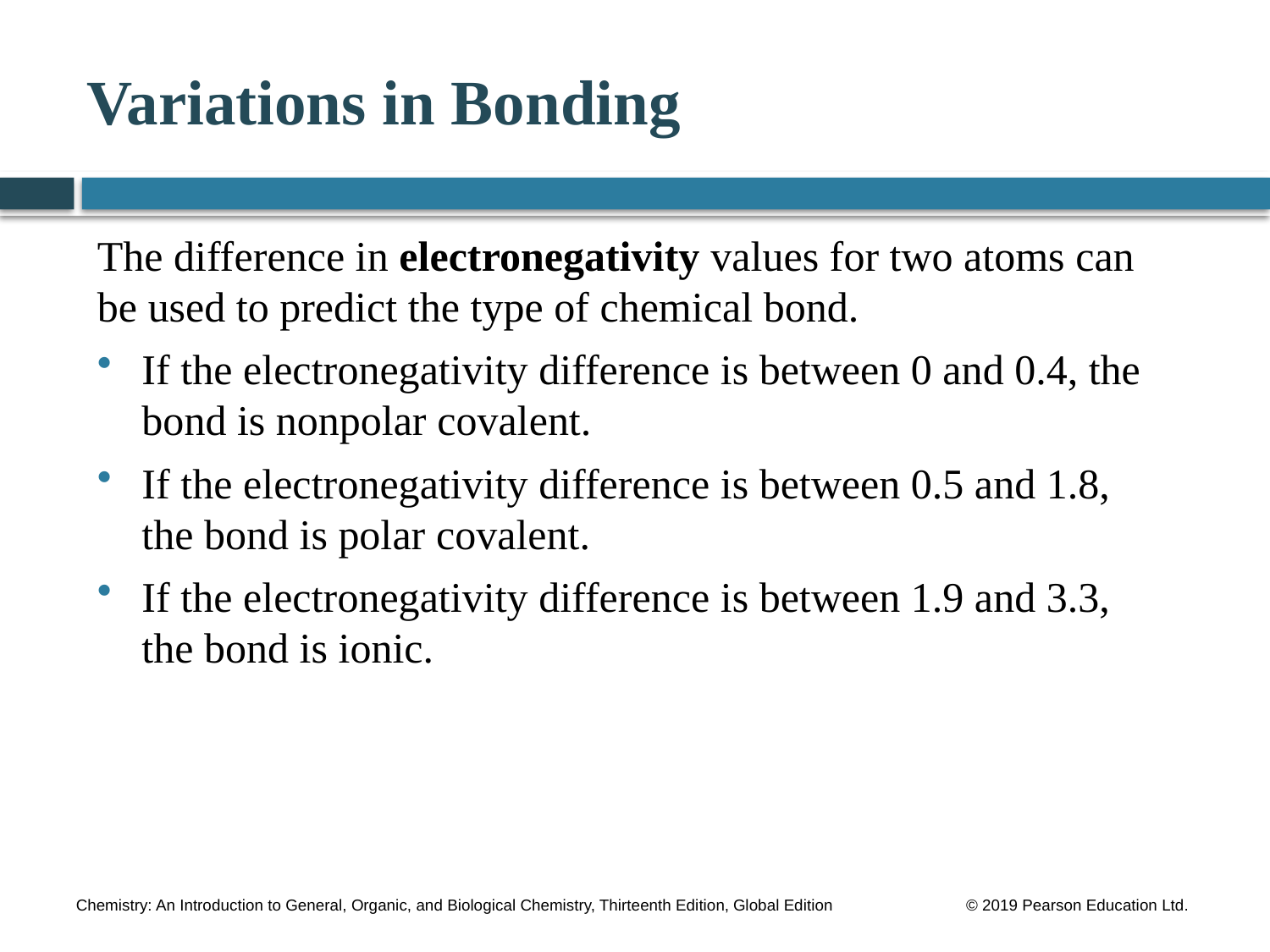

# Variations in Bonding
The difference in electronegativity values for two atoms can be used to predict the type of chemical bond.
If the electronegativity difference is between 0 and 0.4, the bond is nonpolar covalent.
If the electronegativity difference is between 0.5 and 1.8, the bond is polar covalent.
If the electronegativity difference is between 1.9 and 3.3, the bond is ionic.